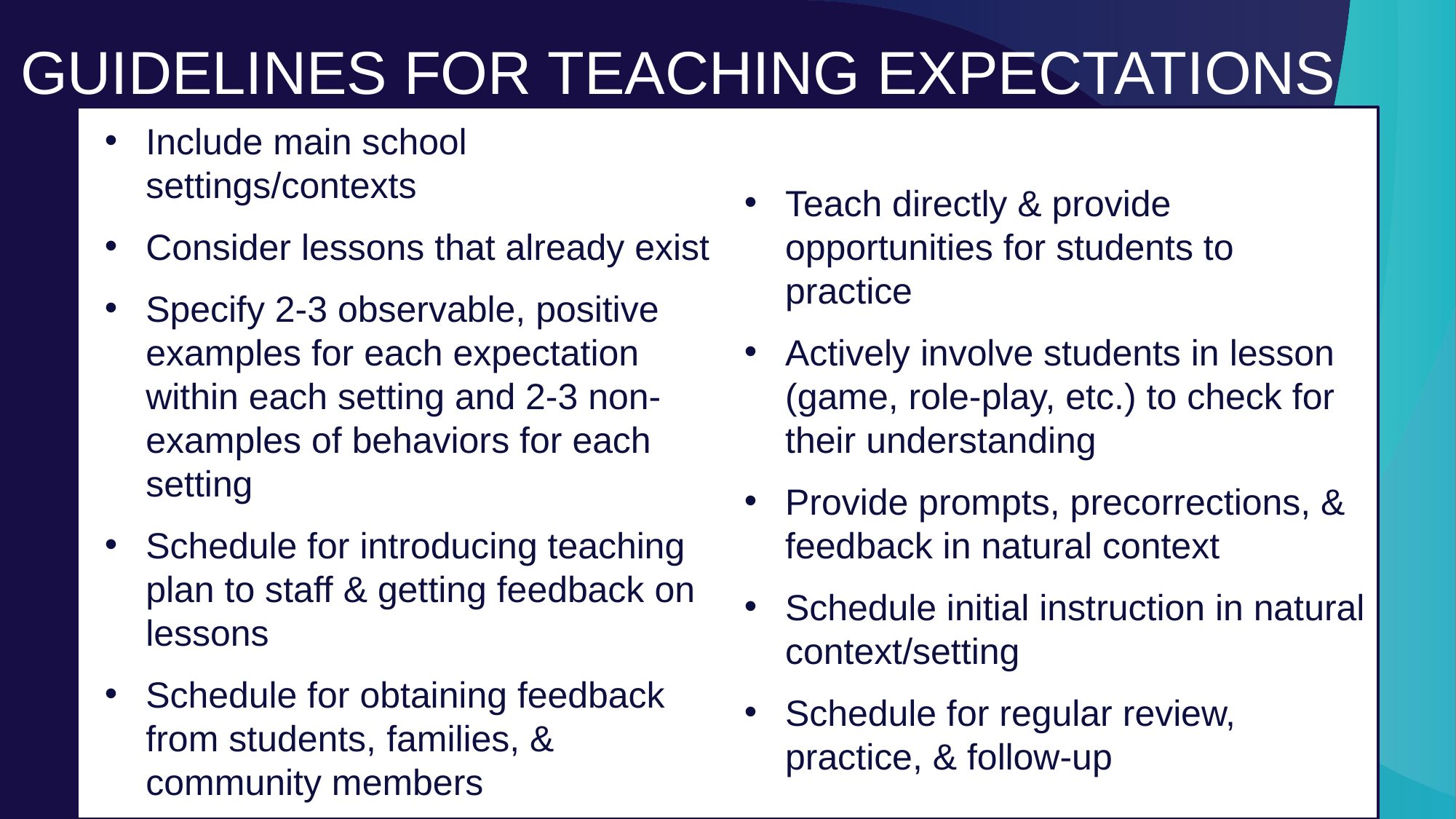

GUIDELINES FOR TEACHING EXPECTATIONS
Include main school settings/contexts
Consider lessons that already exist
Specify 2-3 observable, positive examples for each expectation within each setting and 2-3 non-examples of behaviors for each setting
Schedule for introducing teaching plan to staff & getting feedback on lessons
Schedule for obtaining feedback from students, families, & community members

Teach directly & provide opportunities for students to practice
Actively involve students in lesson (game, role-play, etc.) to check for their understanding
Provide prompts, precorrections, & feedback in natural context
Schedule initial instruction in natural context/setting
Schedule for regular review, practice, & follow-up